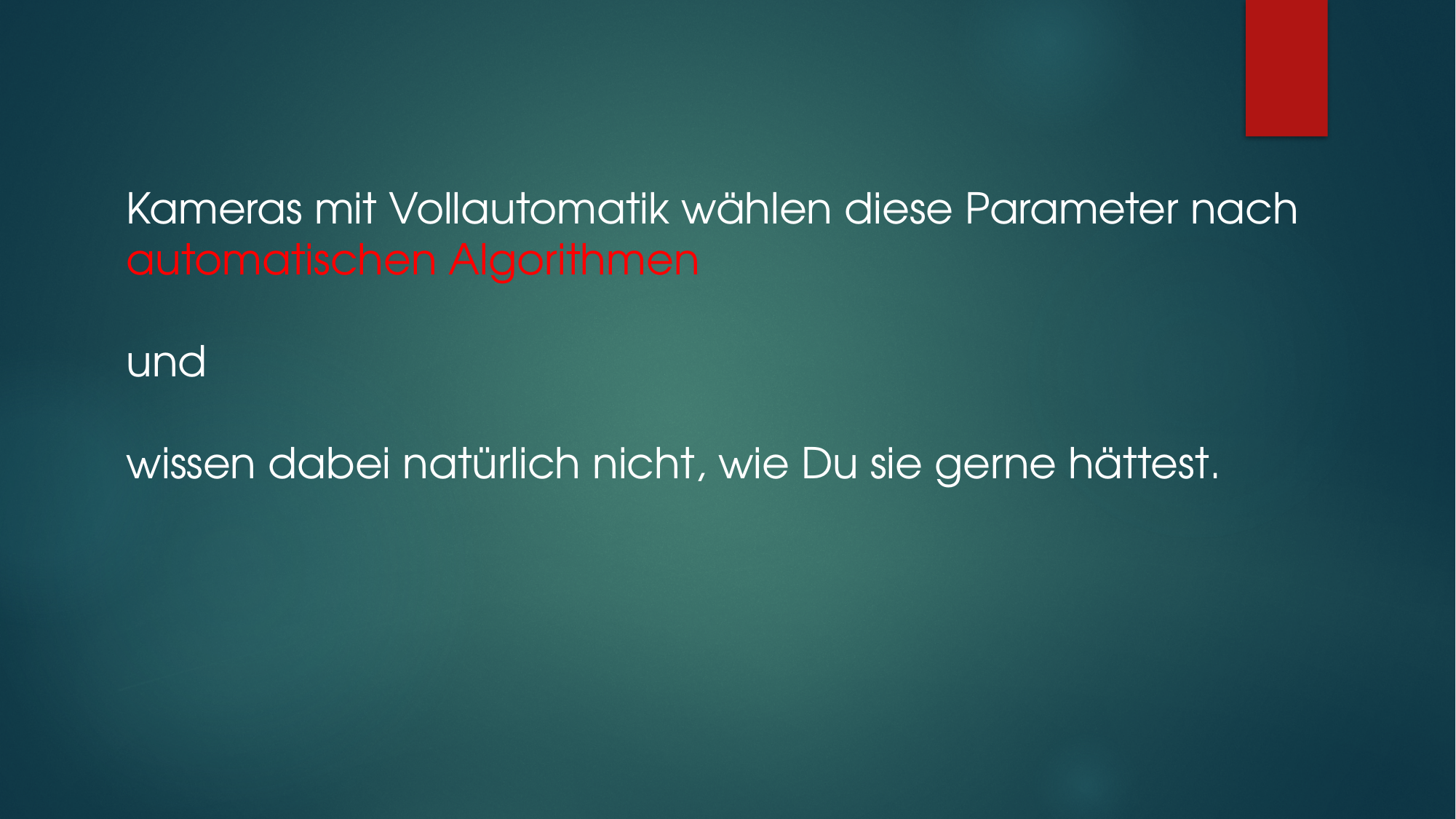

Kameras mit Vollautomatik wählen diese Parameter nach automatischen Algorithmen

und

wissen dabei natürlich nicht, wie Du sie gerne hättest.